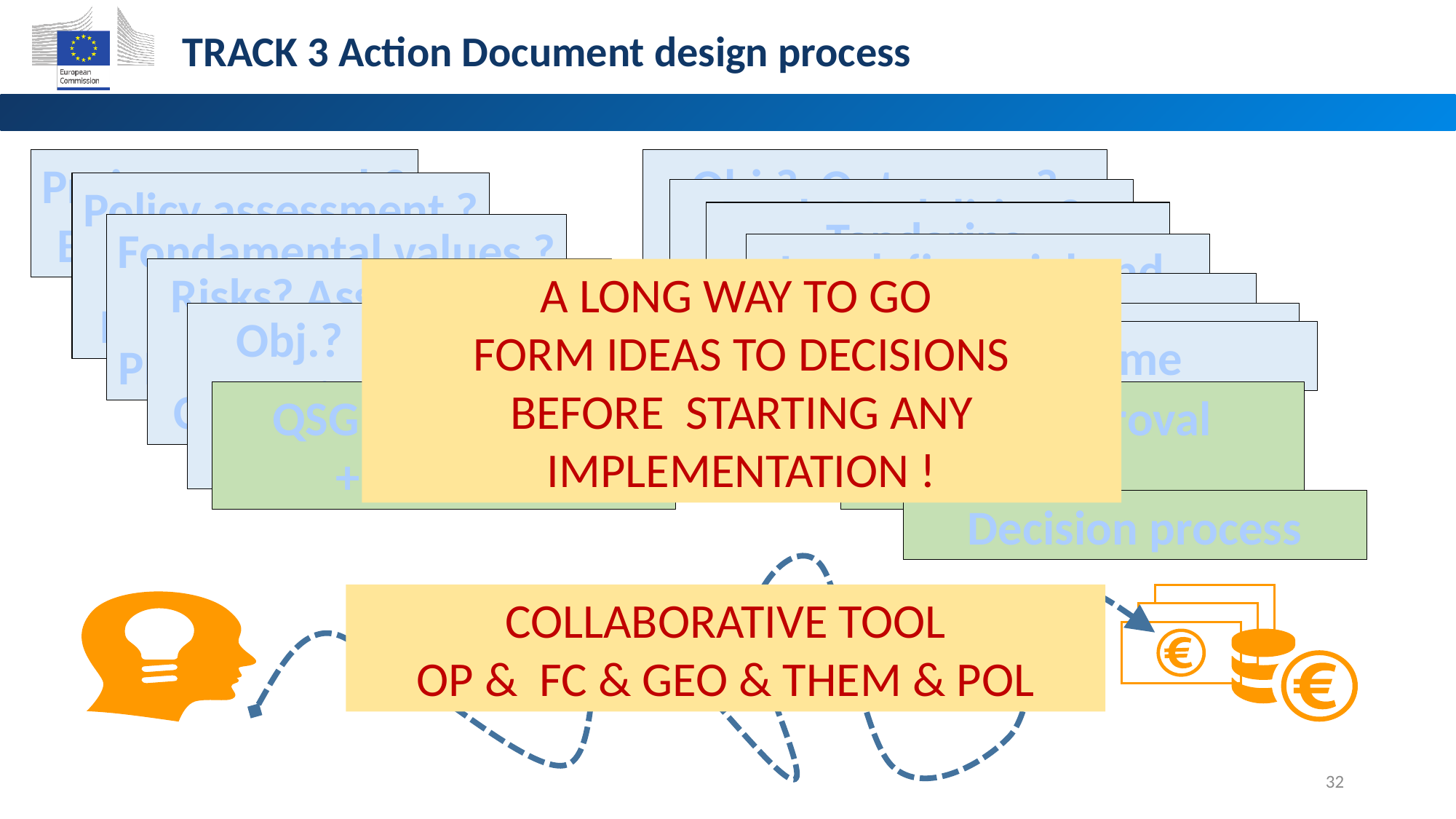

TRACK 3 Action Document design process
Project approach?
Budget support?
Obj.?  Outcomes ? Activities ?
Budget? Timeline?
Policy assessment ?
Stakeholders ?
Problem to solve?
Impl. Modalities ?

Tendering,
Contracts  type
Fondamental values ?
Macro Eco ?
PFM ? Transparency ?
Legal, financial and
contracts  provision
Risks? Assumptions?
Lessons learnt?
Cross cutting issues?
A LONG WAY TO GO
FORM IDEAS TO DECISIONS
BEFORE  STARTING ANY IMPLEMENTATION !
Set-up & resp.
Monitoring
Obj.?  Outcomes ? Main Activities ? Budget? Timeline?
Audit, Eval,
Visibility
Log Frame
QSG 2 approval

QSG 1 approval
+ Options?
Decision process

COLLABORATIVE TOOL
OP &  FC & GEO & THEM & POL
32